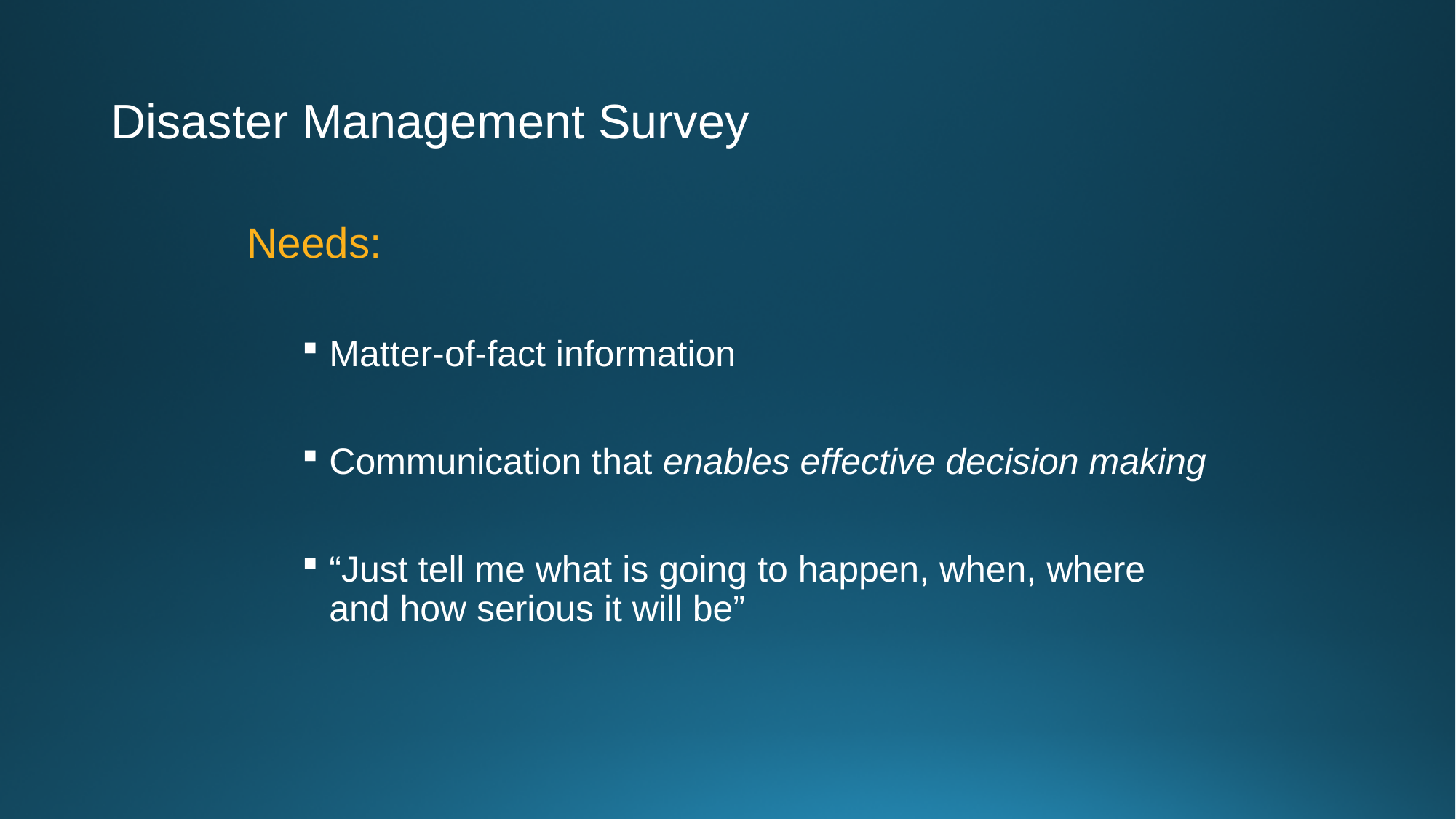

# Disaster Management Survey
Needs:

Matter-of-fact information

Communication that enables effective decision making

“Just tell me what is going to happen, when, where and how serious it will be”